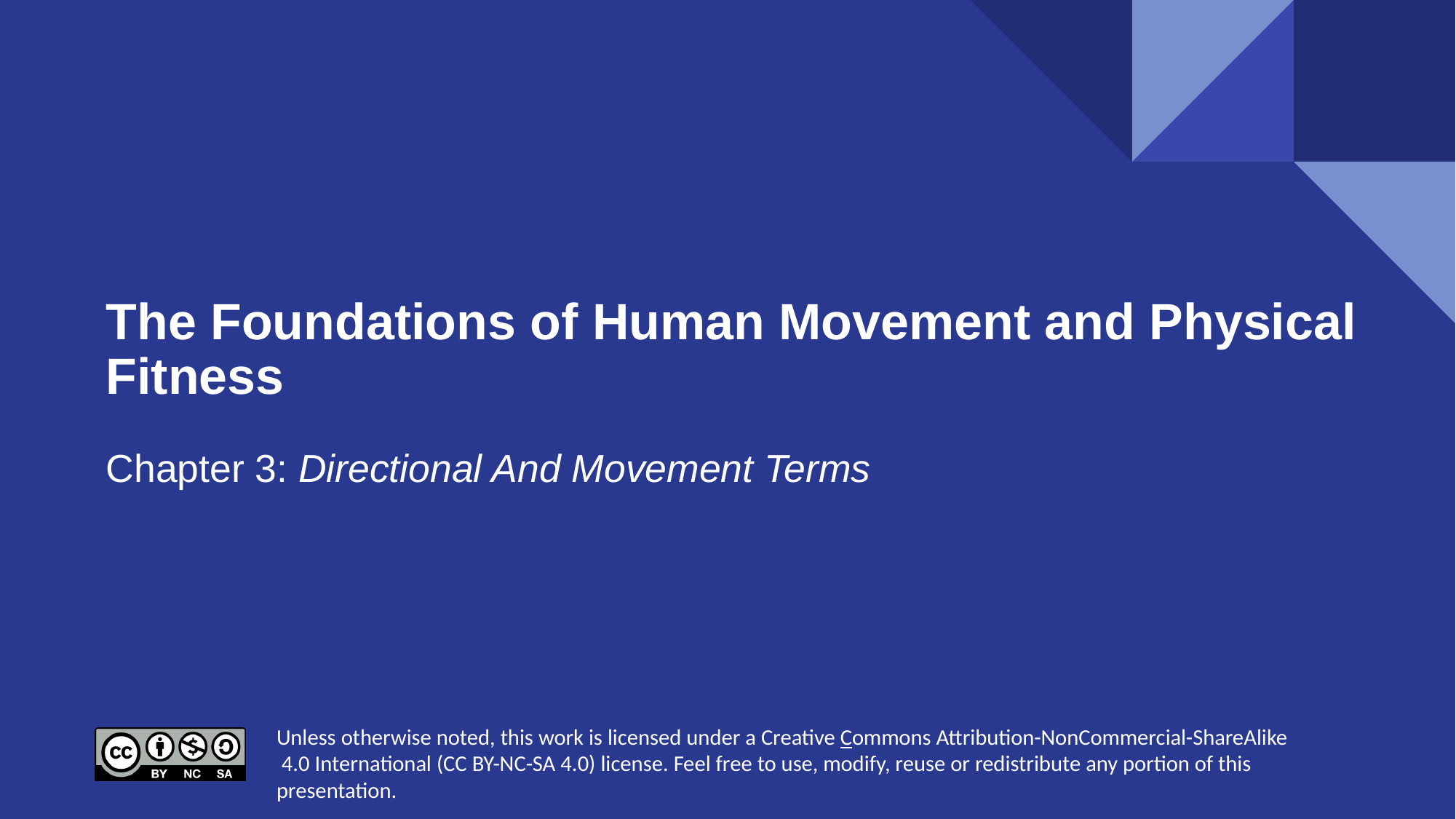

# The Foundations of Human Movement and Physical Fitness
Chapter 3: Directional And Movement Terms